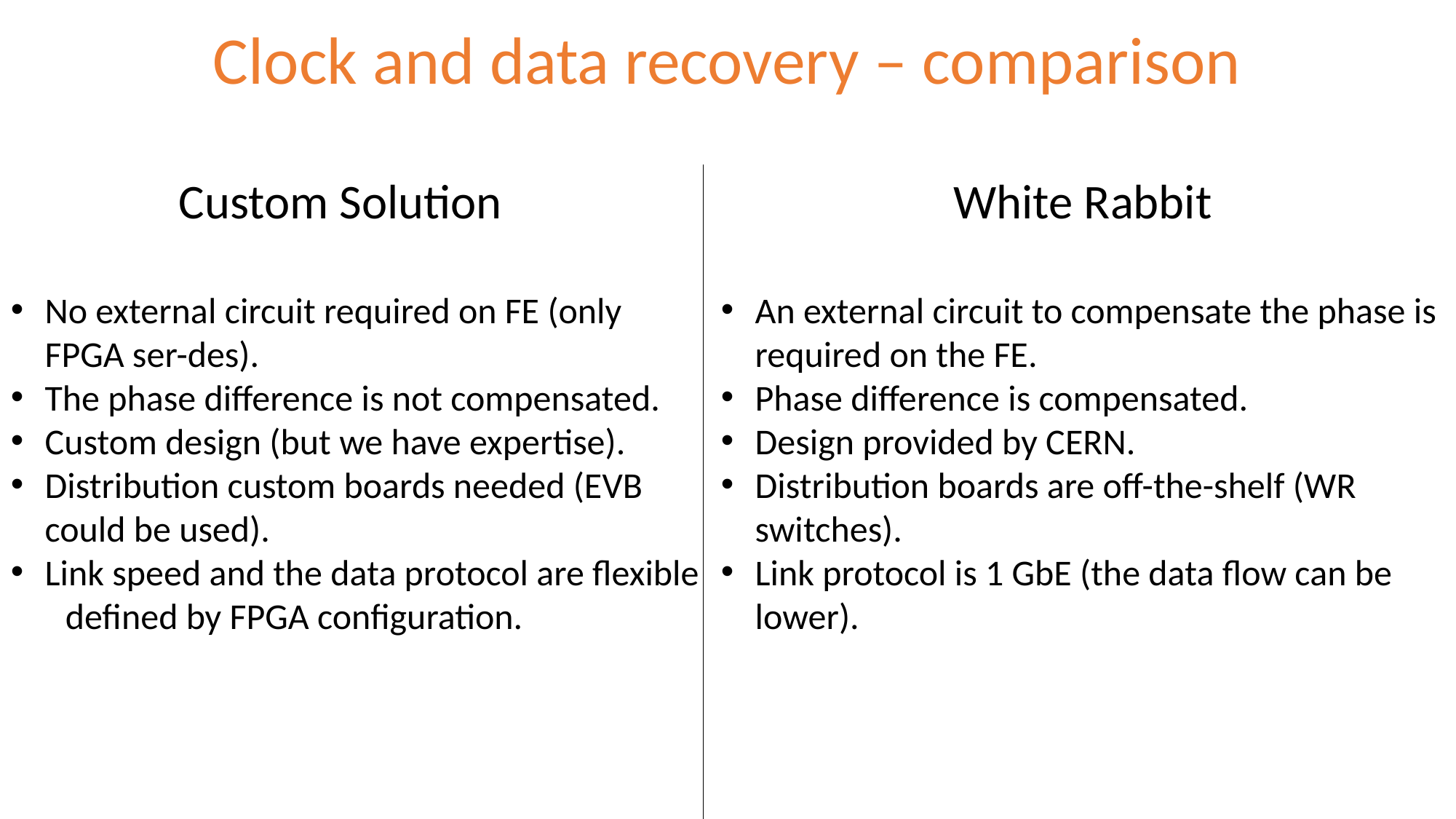

# Clock and data recovery – comparison
White Rabbit
Custom Solution
An external circuit to compensate the phase is required on the FE.
Phase difference is compensated.
Design provided by CERN.
Distribution boards are off-the-shelf (WR switches).
Link protocol is 1 GbE (the data flow can be lower).

No external circuit required on FE (only FPGA ser-des).
The phase difference is not compensated.
Custom design (but we have expertise).
Distribution custom boards needed (EVB could be used).
Link speed and the data protocol are flexible
defined by FPGA configuration.